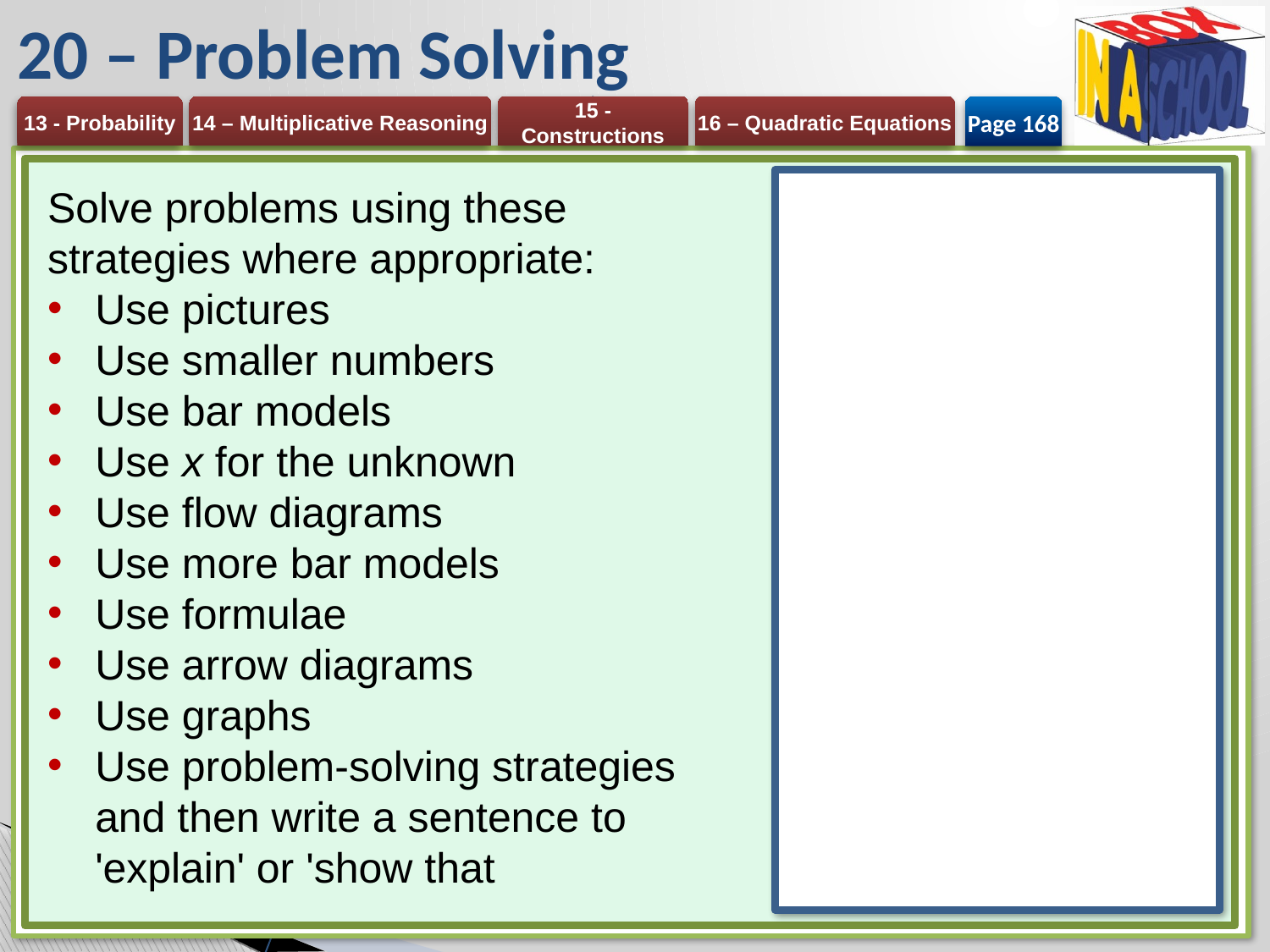

# 20 – Problem Solving
Page 168
Solve problems using these strategies where appropriate:
Use pictures
Use smaller numbers
Use bar models
Use x for the unknown
Use flow diagrams
Use more bar models
Use formulae
Use arrow diagrams
Use graphs
Use problem-solving strategies and then write a sentence to 'explain' or 'show that